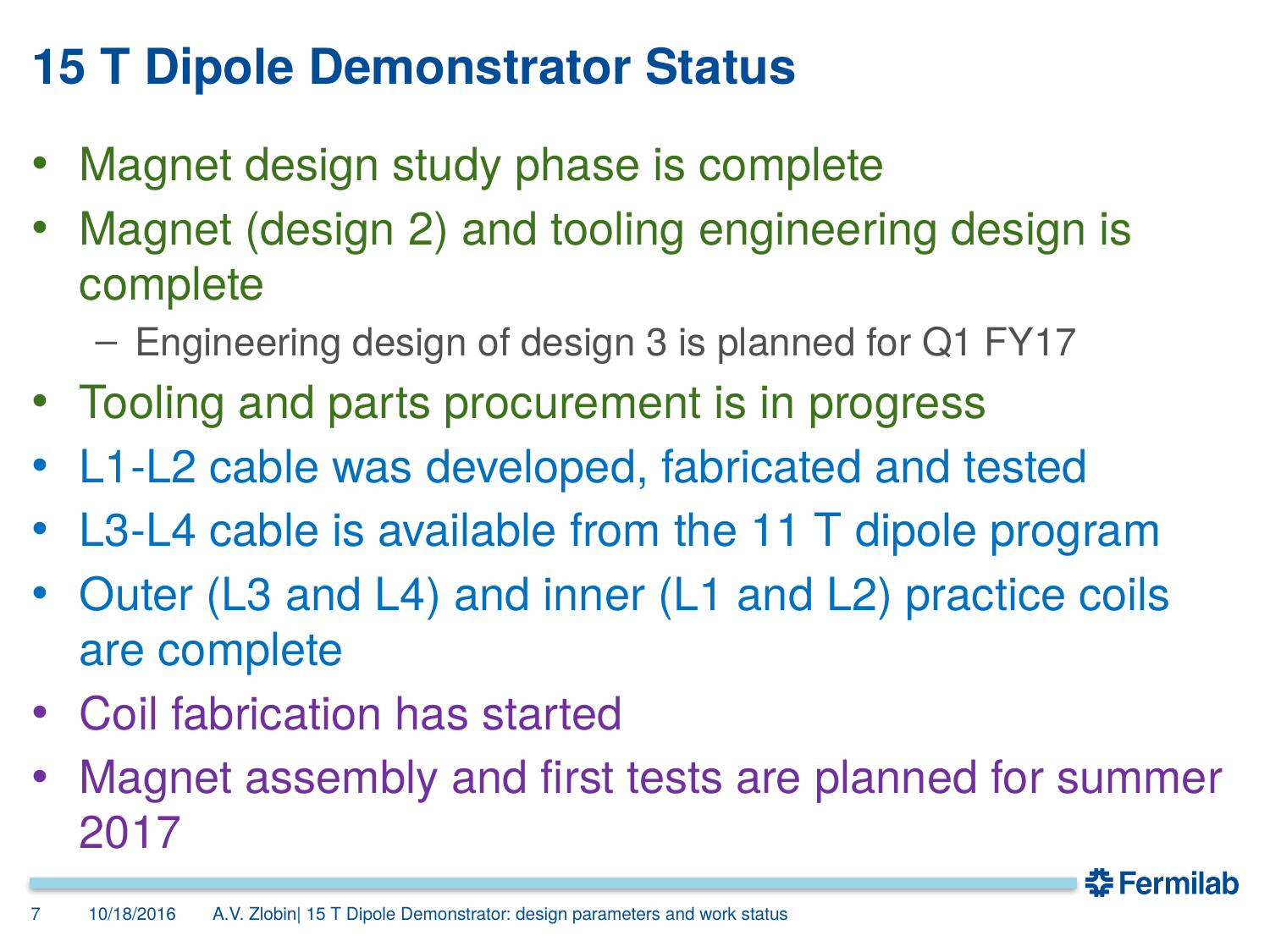

# 15 T Dipole Demonstrator Status
Magnet design study phase is complete
Magnet (design 2) and tooling engineering design is complete
Engineering design of design 3 is planned for Q1 FY17
Tooling and parts procurement is in progress
L1-L2 cable was developed, fabricated and tested
L3-L4 cable is available from the 11 T dipole program
Outer (L3 and L4) and inner (L1 and L2) practice coils are complete
Coil fabrication has started
Magnet assembly and first tests are planned for summer 2017
7
10/18/2016
A.V. Zlobin| 15 T Dipole Demonstrator: design parameters and work status